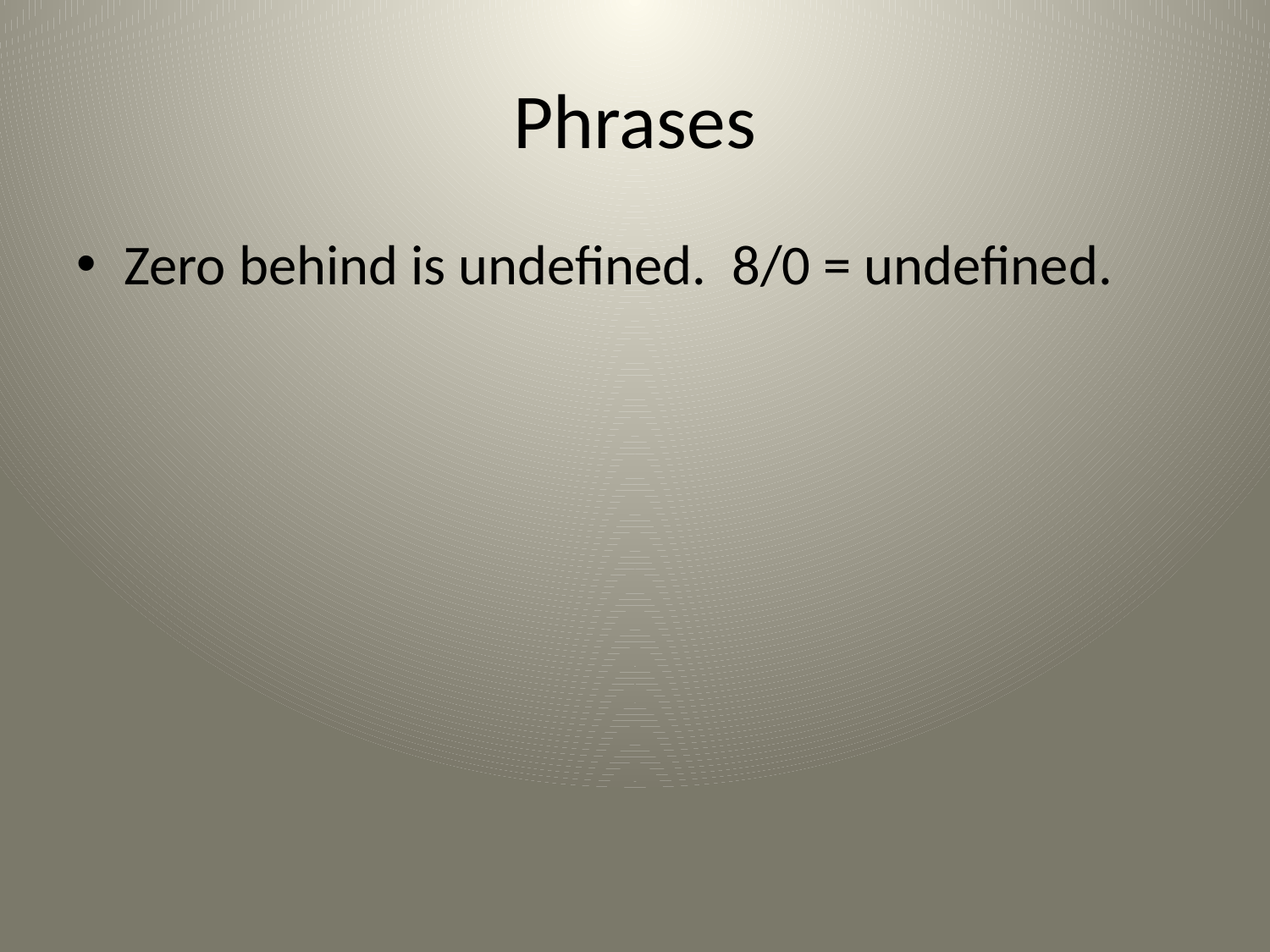

# Phrases

Zero behind is undefined.  8/0 = undefined.